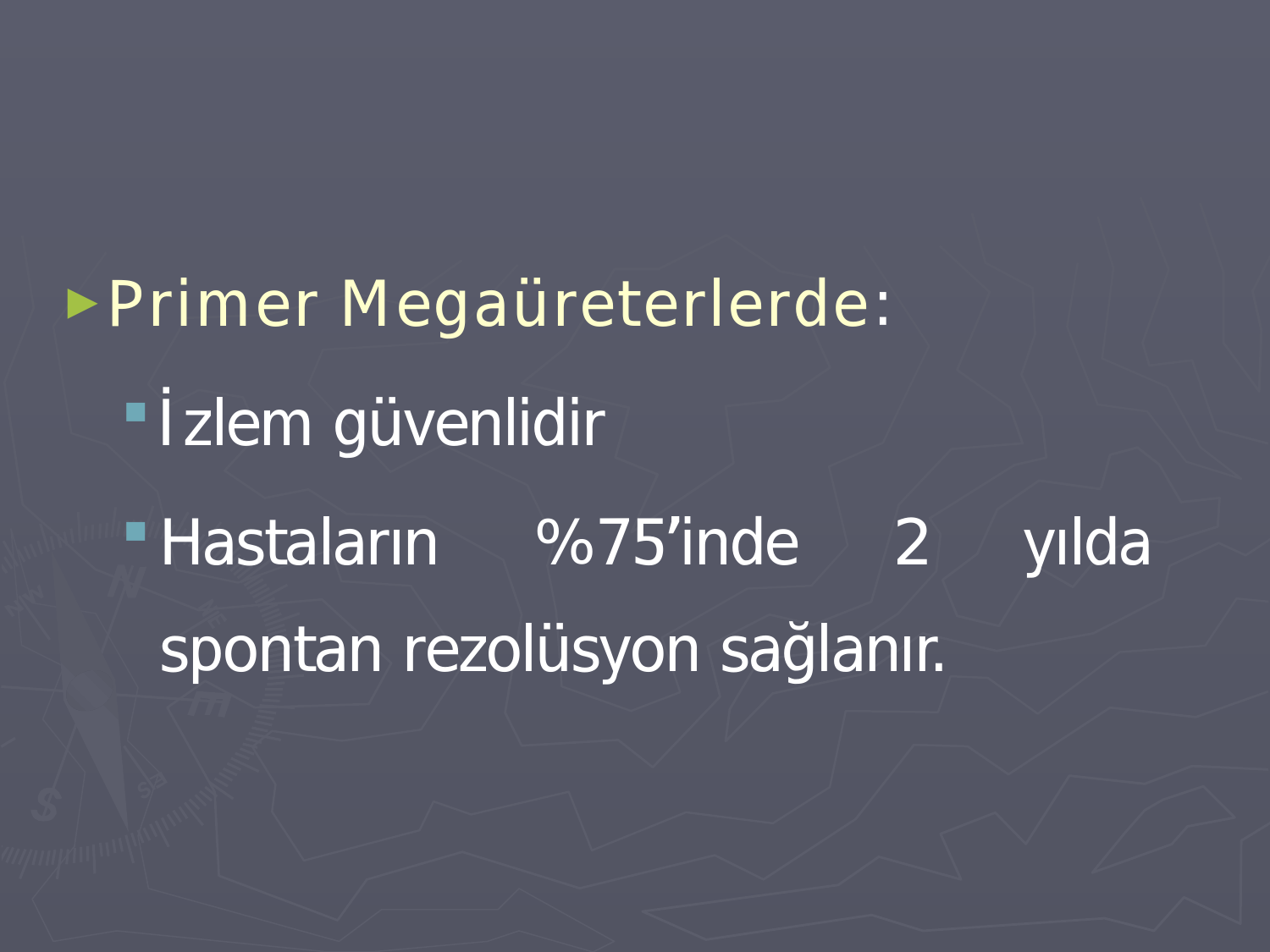

Primer Megaüreterlerde:
İzlem güvenlidir
Hastaların %75’inde 2 yılda spontan rezolüsyon sağlanır.